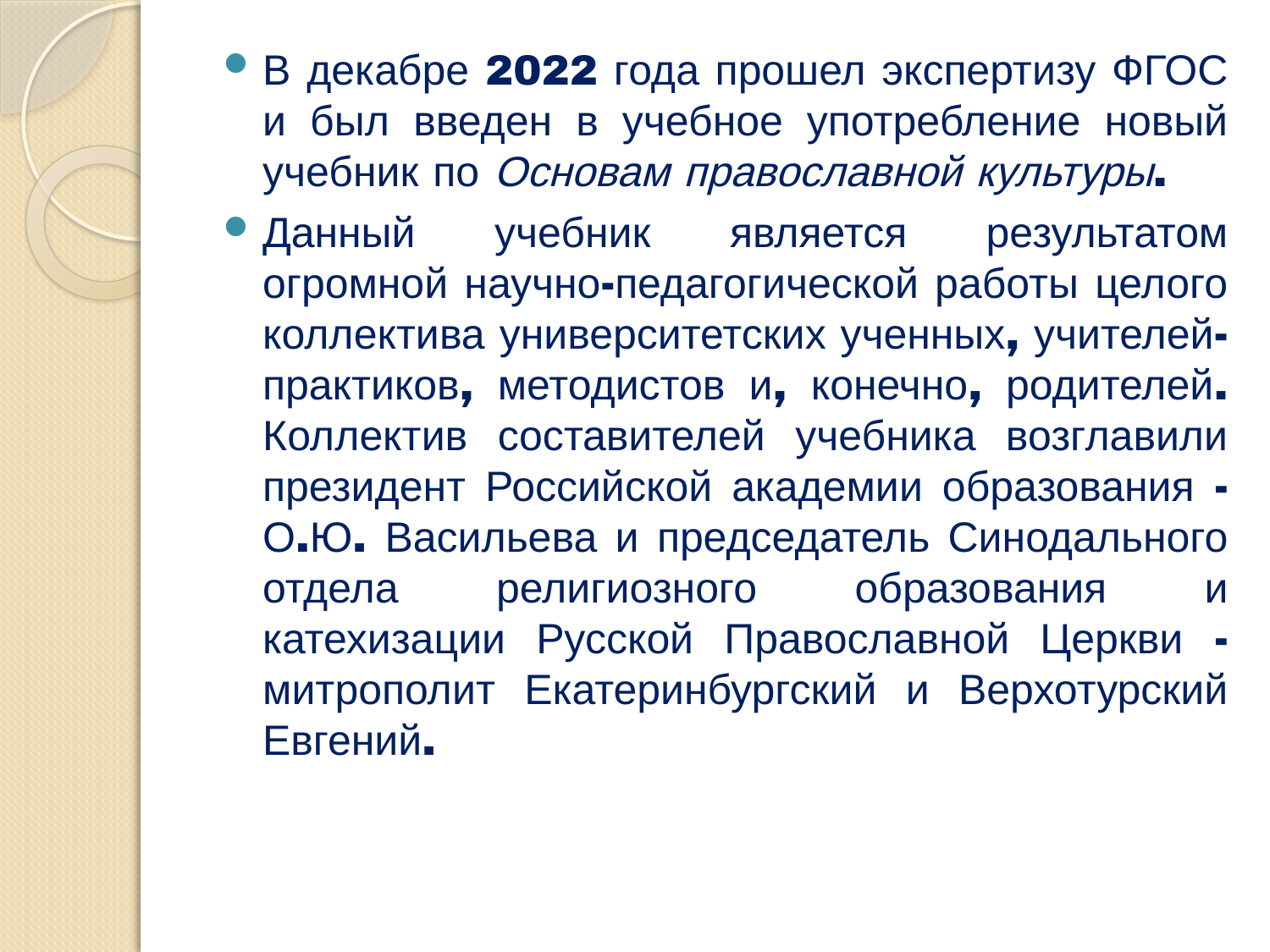

В декабре 2022 года прошел экспертизу ФГОС и был введен в учебное употребление новый учебник по Основам православной культуры.
Данный учебник является результатом огромной научно-педагогической работы целого коллектива университетских ученных, учителей-практиков, методистов и, конечно, родителей. Коллектив составителей учебника возглавили президент Российской академии образования - О.Ю. Васильева и председатель Синодального отдела религиозного образования и катехизации Русской Православной Церкви - митрополит Екатеринбургский и Верхотурский Евгений.